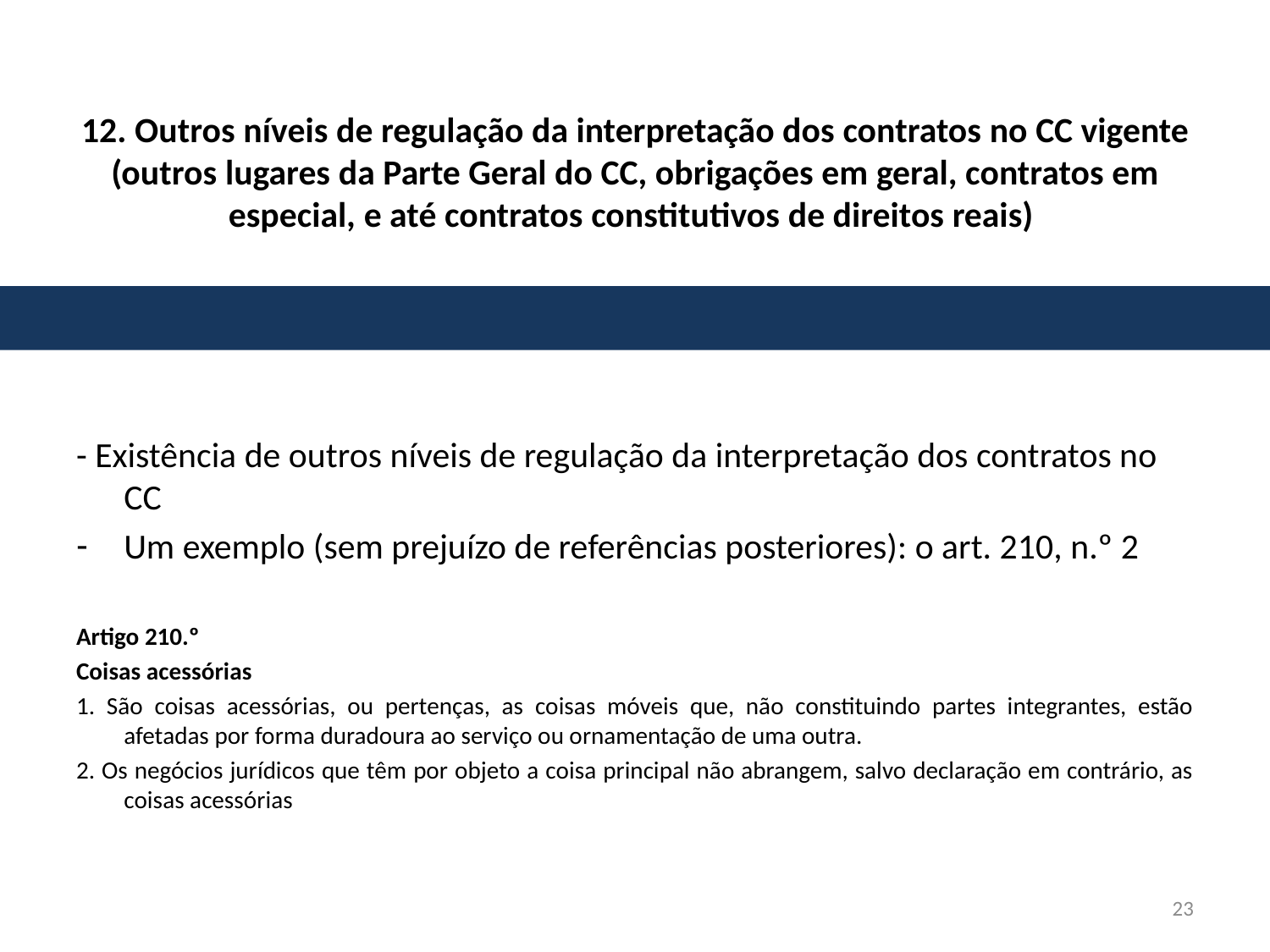

# 12. Outros níveis de regulação da interpretação dos contratos no CC vigente (outros lugares da Parte Geral do CC, obrigações em geral, contratos em especial, e até contratos constitutivos de direitos reais)

- Existência de outros níveis de regulação da interpretação dos contratos no CC
Um exemplo (sem prejuízo de referências posteriores): o art. 210, n.º 2

Artigo 210.º
Coisas acessórias
1. São coisas acessórias, ou pertenças, as coisas móveis que, não constituindo partes integrantes, estão afetadas por forma duradoura ao serviço ou ornamentação de uma outra.
2. Os negócios jurídicos que têm por objeto a coisa principal não abrangem, salvo declaração em contrário, as coisas acessórias
23